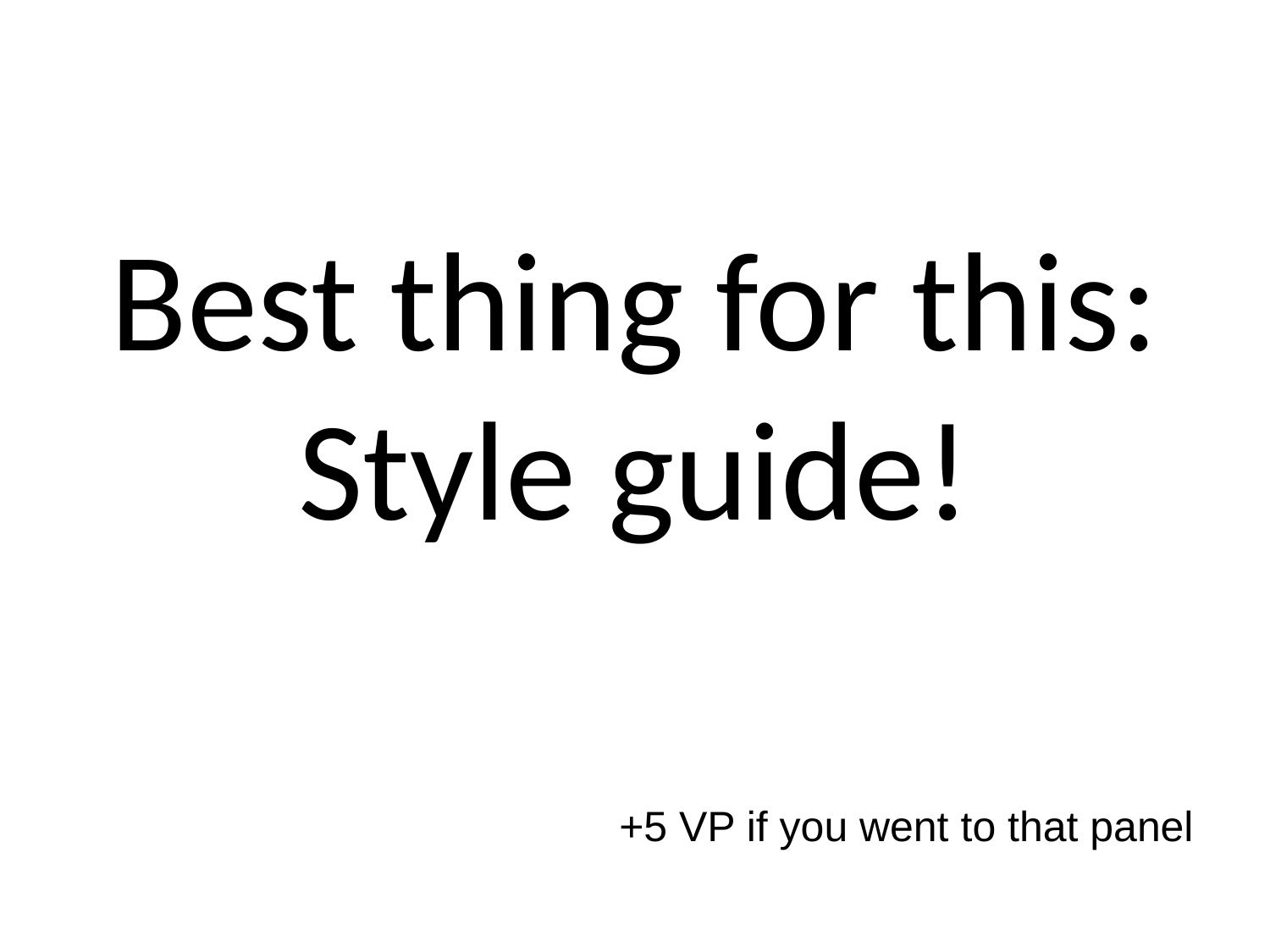

Best thing for this:
Style guide!

+5 VP if you went to that panel